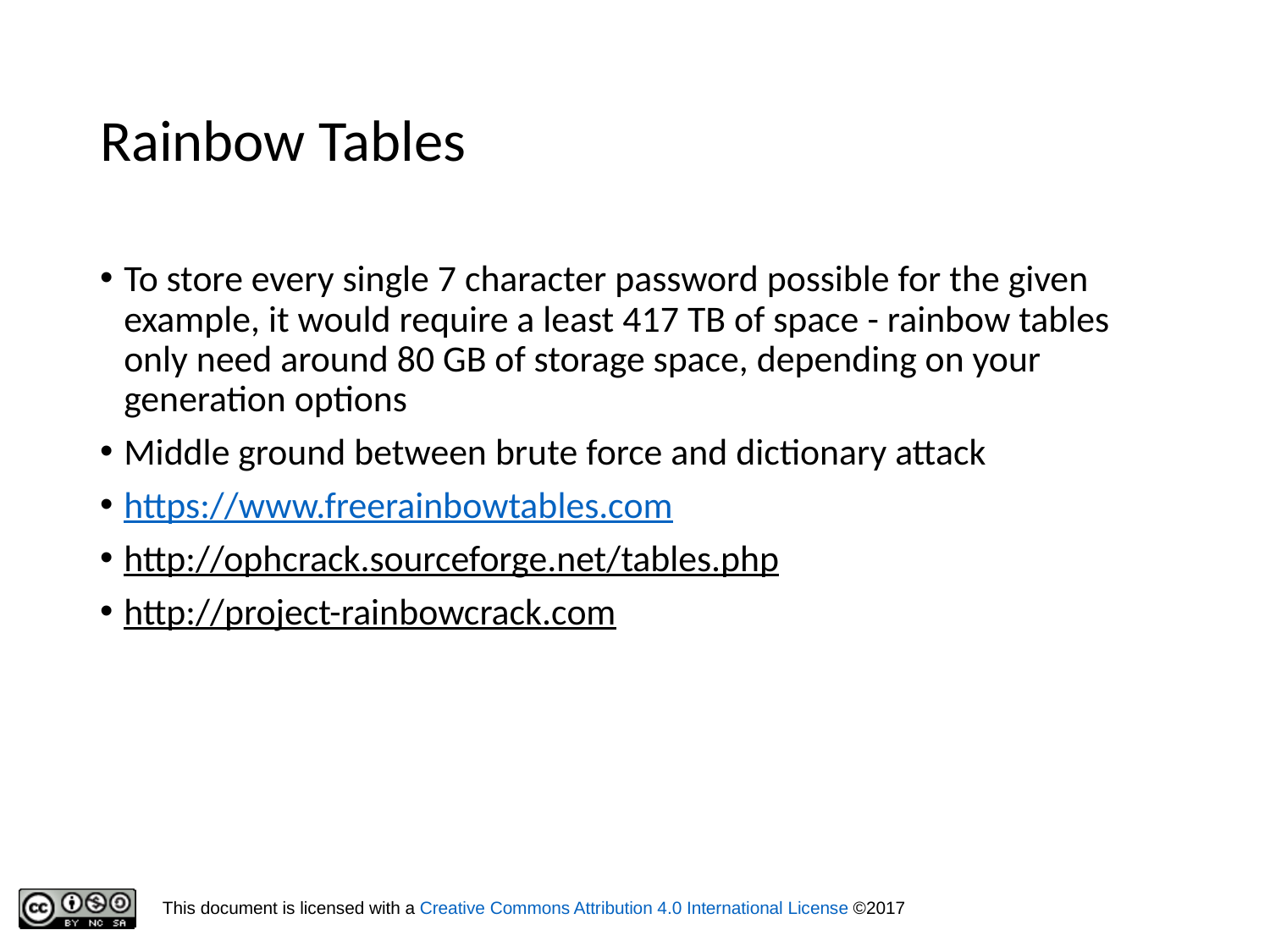

# Rainbow Tables
To store every single 7 character password possible for the given example, it would require a least 417 TB of space - rainbow tables only need around 80 GB of storage space, depending on your generation options
Middle ground between brute force and dictionary attack
https://www.freerainbowtables.com
http://ophcrack.sourceforge.net/tables.php
http://project-rainbowcrack.com